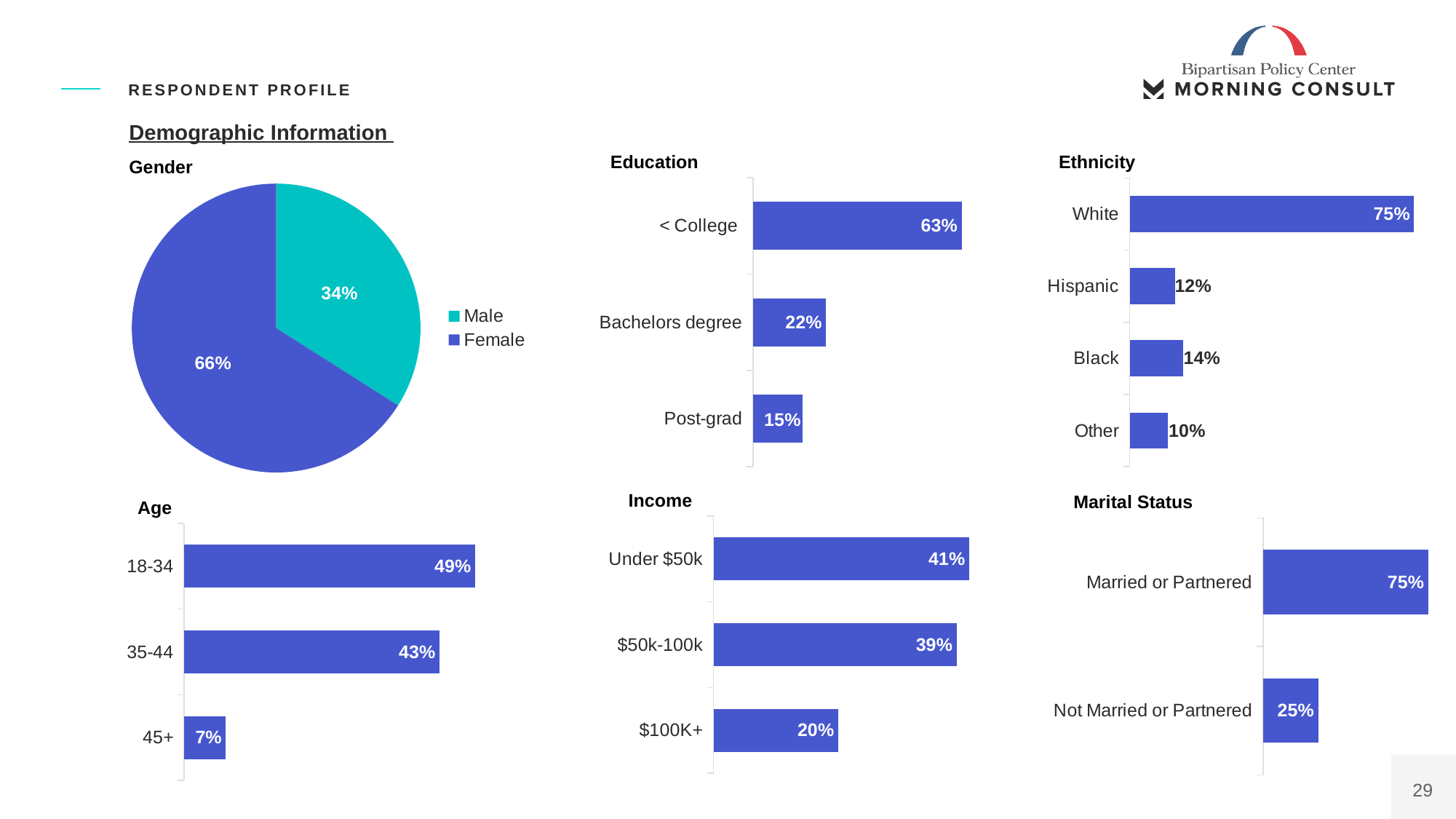

Bpc Polling Presentation

RESPONDENT PROFILE
Demographic Information
Education
Ethnicity
Gender

### Chart

| Category | Column1 |
|---|---|
| < College  | 0.63 |
| Bachelors degree | 0.22 |
| Post-grad | 0.15 |

### Chart

| Category | Column1 |
|---|---|
| White | 0.75 |
| Hispanic | 0.12 |
| Black | 0.14 |
| Other | 0.1 |

### Chart

| Category | Column1 |
|---|---|
| Male | 0.34 |
| Female | 0.66 |
Income
Marital Status
Age

### Chart

| Category | Column1 |
|---|---|
| Under $50k | 0.41 |
| $50k-100k | 0.39 |
| $100K+ | 0.2 |

### Chart

| Category | Column1 |
|---|---|
| Married or Partnered | 0.75 |
| Not Married or Partnered | 0.25 |

### Chart

| Category | Column1 |
|---|---|
| 18-34 | 0.49 |
| 35-44 | 0.43 |
| 45+ | 0.07 |